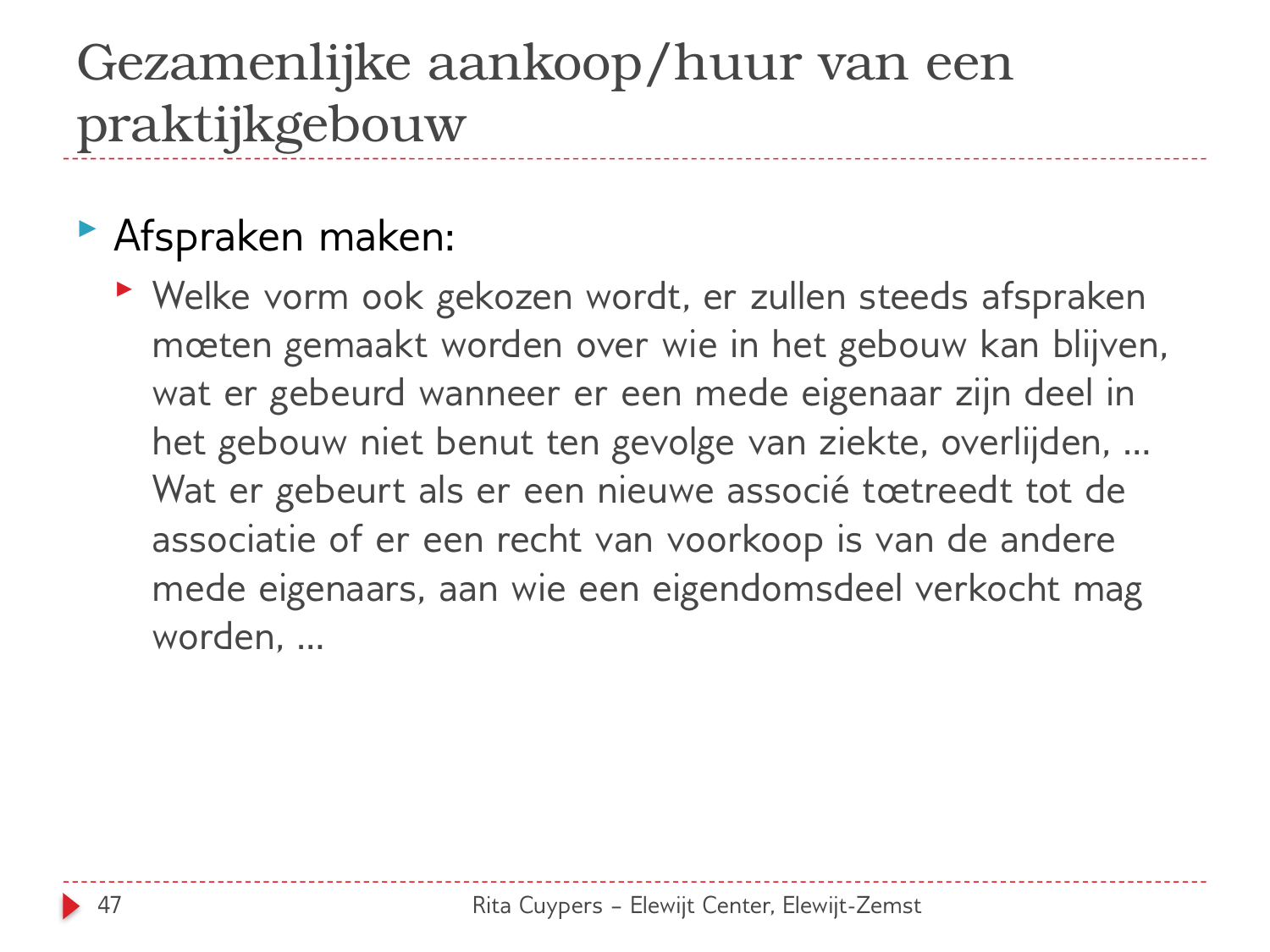

# Gezamenlijke aankoop/huur van een praktijkgebouw
Afspraken maken:
Welke vorm ook gekozen wordt, er zullen steeds afspraken moeten gemaakt worden over wie in het gebouw kan blijven, wat er gebeurd wanneer er een mede eigenaar zijn deel in het gebouw niet benut ten gevolge van ziekte, overlijden, … Wat er gebeurt als er een nieuwe associé toetreedt tot de associatie of er een recht van voorkoop is van de andere mede eigenaars, aan wie een eigendomsdeel verkocht mag worden, …
47
Rita Cuypers – Elewijt Center, Elewijt-Zemst